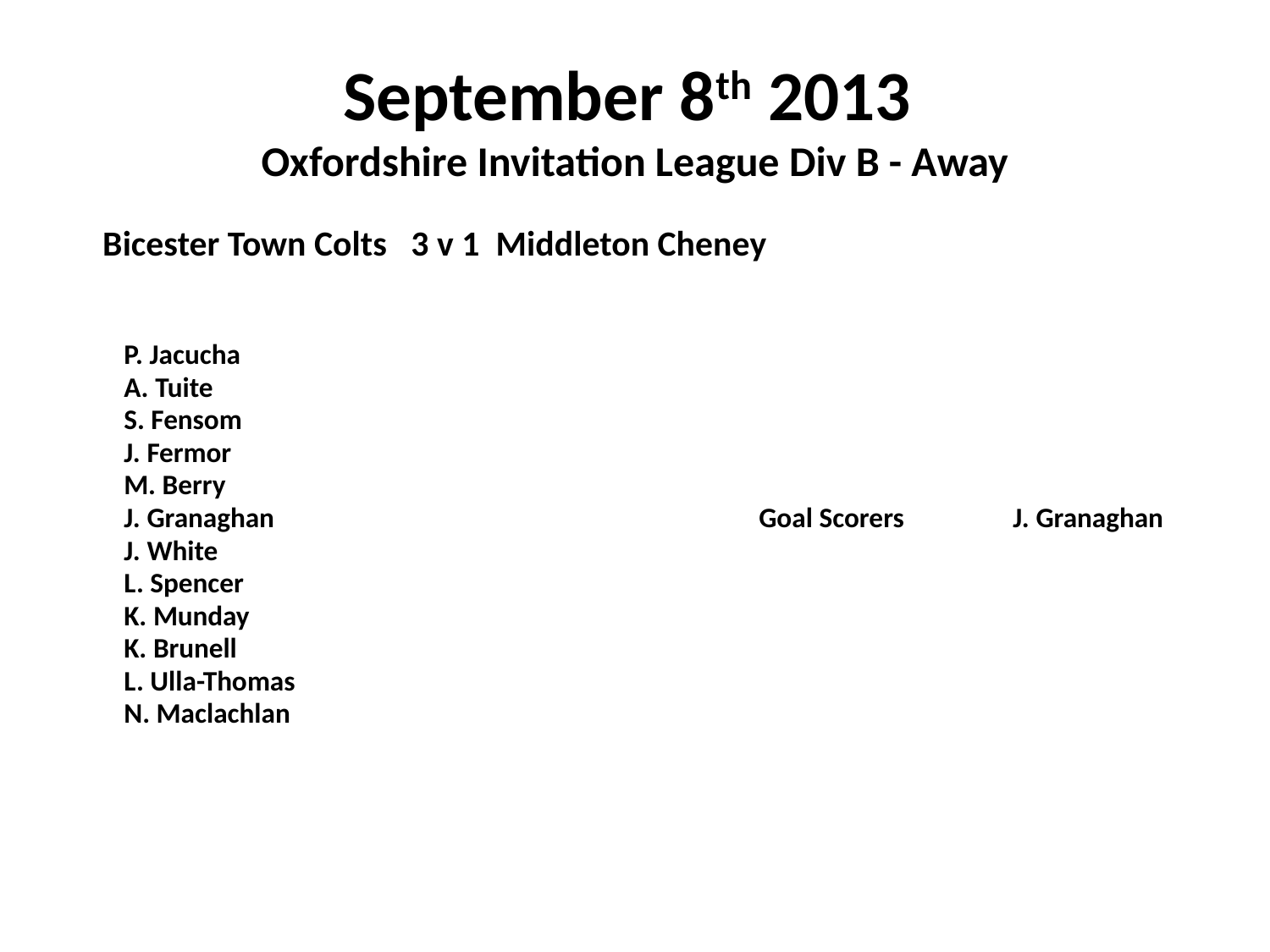

# September 8th 2013 Oxfordshire Invitation League Div B - Away
   Bicester Town Colts   3 v 1  Middleton Cheney

	P. Jacucha
	A. Tuite
	S. Fensom
	J. Fermor
	M. Berry
	J. Granaghan				Goal Scorers	J. Granaghan
	J. White
	L. Spencer
	K. Munday
	K. Brunell
	L. Ulla-Thomas
	N. Maclachlan